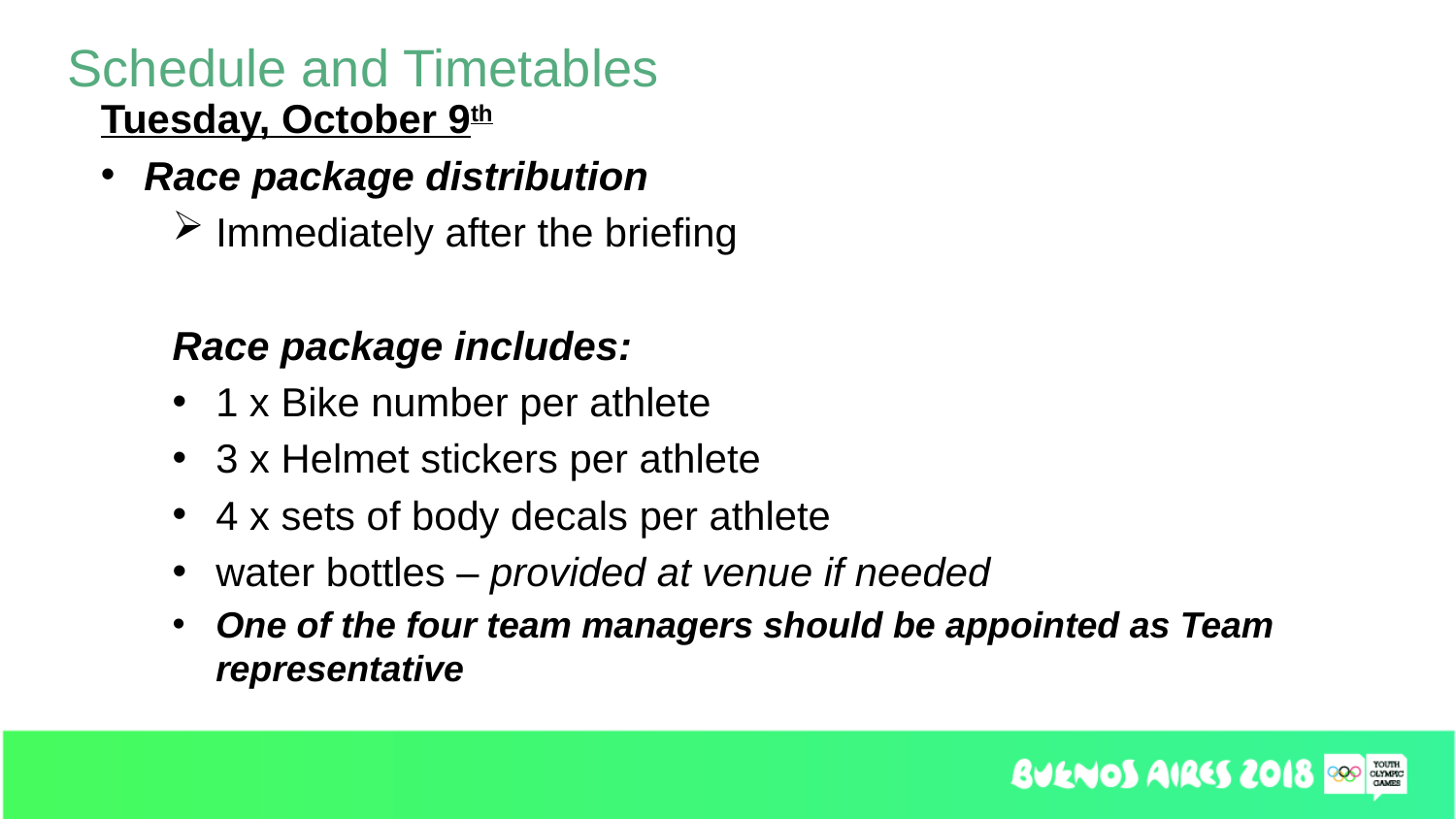

Schedule and Timetables
Tuesday, October 9th
Race package distribution
Immediately after the briefing

Race package includes:
1 x Bike number per athlete
3 x Helmet stickers per athlete
4 x sets of body decals per athlete
water bottles – provided at venue if needed
One of the four team managers should be appointed as Team representative